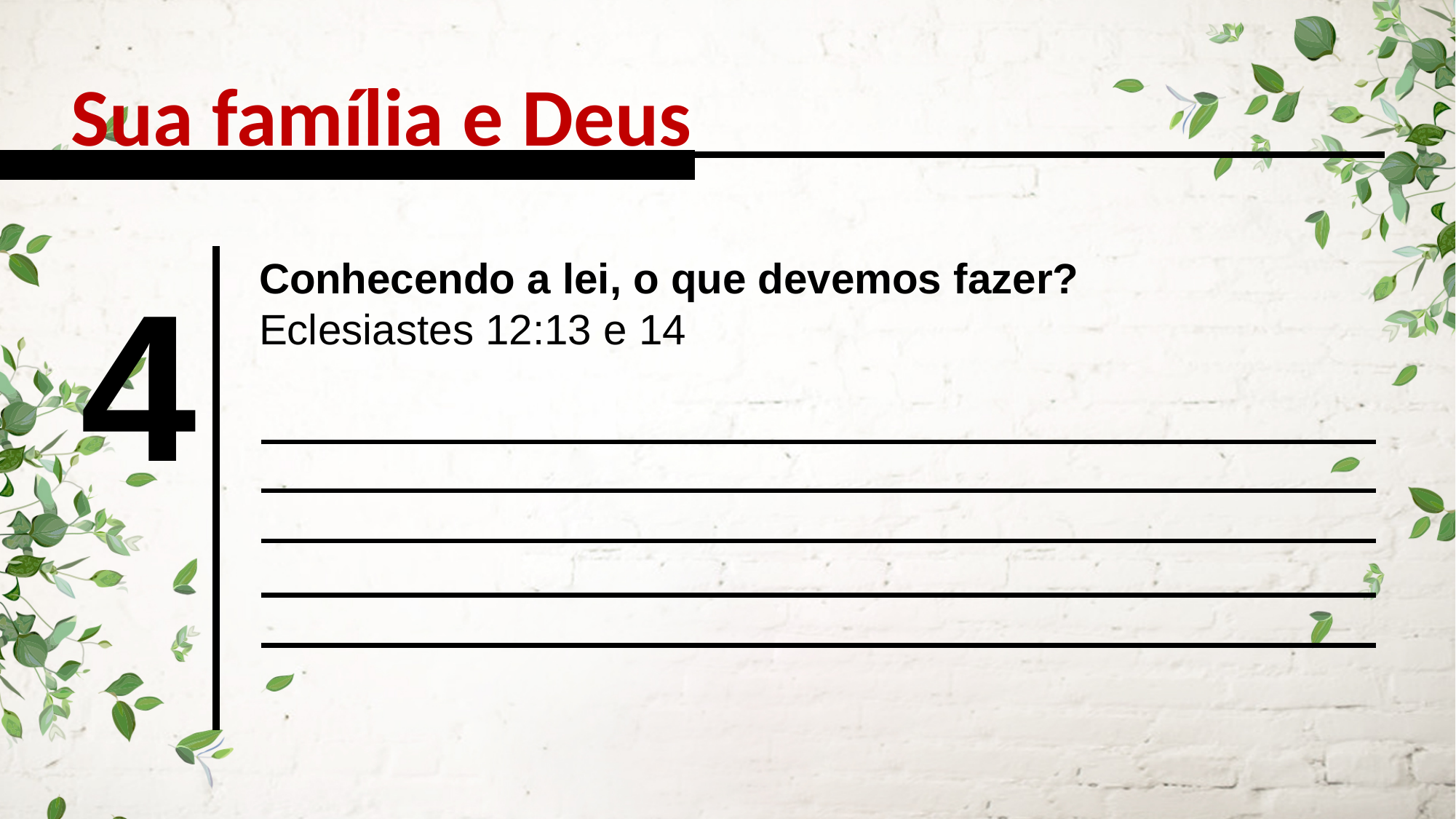

Sua família e Deus

4
Conhecendo a lei, o que devemos fazer?
Eclesiastes 12:13 e 14